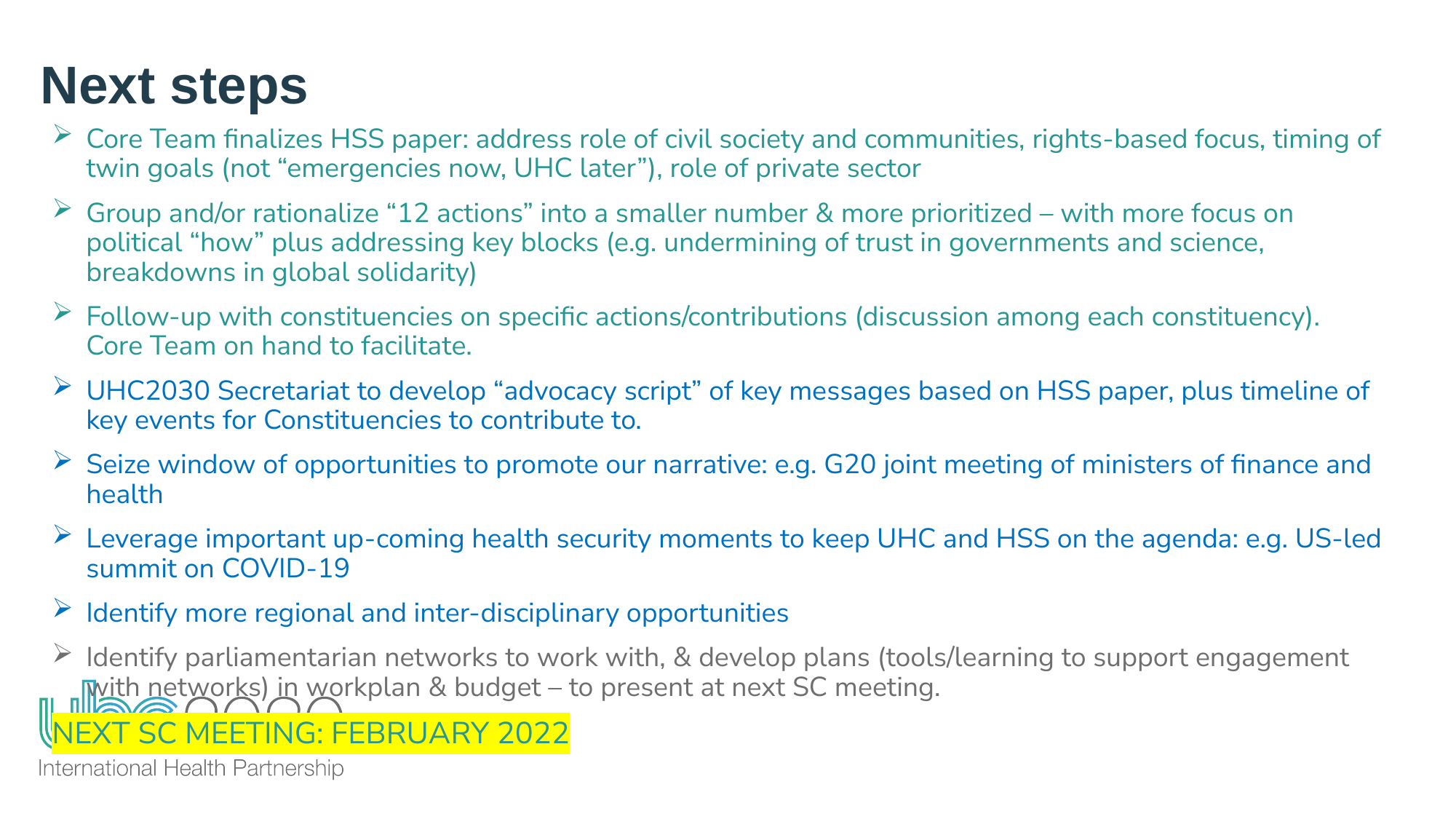

Next steps
Core Team finalizes HSS paper: address role of civil society and communities, rights-based focus, timing of twin goals (not “emergencies now, UHC later”), role of private sector
Group and/or rationalize “12 actions” into a smaller number & more prioritized – with more focus on political “how” plus addressing key blocks (e.g. undermining of trust in governments and science, breakdowns in global solidarity)
Follow-up with constituencies on specific actions/contributions (discussion among each constituency). Core Team on hand to facilitate.
UHC2030 Secretariat to develop “advocacy script” of key messages based on HSS paper, plus timeline of key events for Constituencies to contribute to.
Seize window of opportunities to promote our narrative: e.g. G20 joint meeting of ministers of finance and health
Leverage important up-coming health security moments to keep UHC and HSS on the agenda: e.g. US-led summit on COVID-19
Identify more regional and inter-disciplinary opportunities
Identify parliamentarian networks to work with, & develop plans (tools/learning to support engagement with networks) in workplan & budget – to present at next SC meeting.
NEXT SC MEETING: FEBRUARY 2022